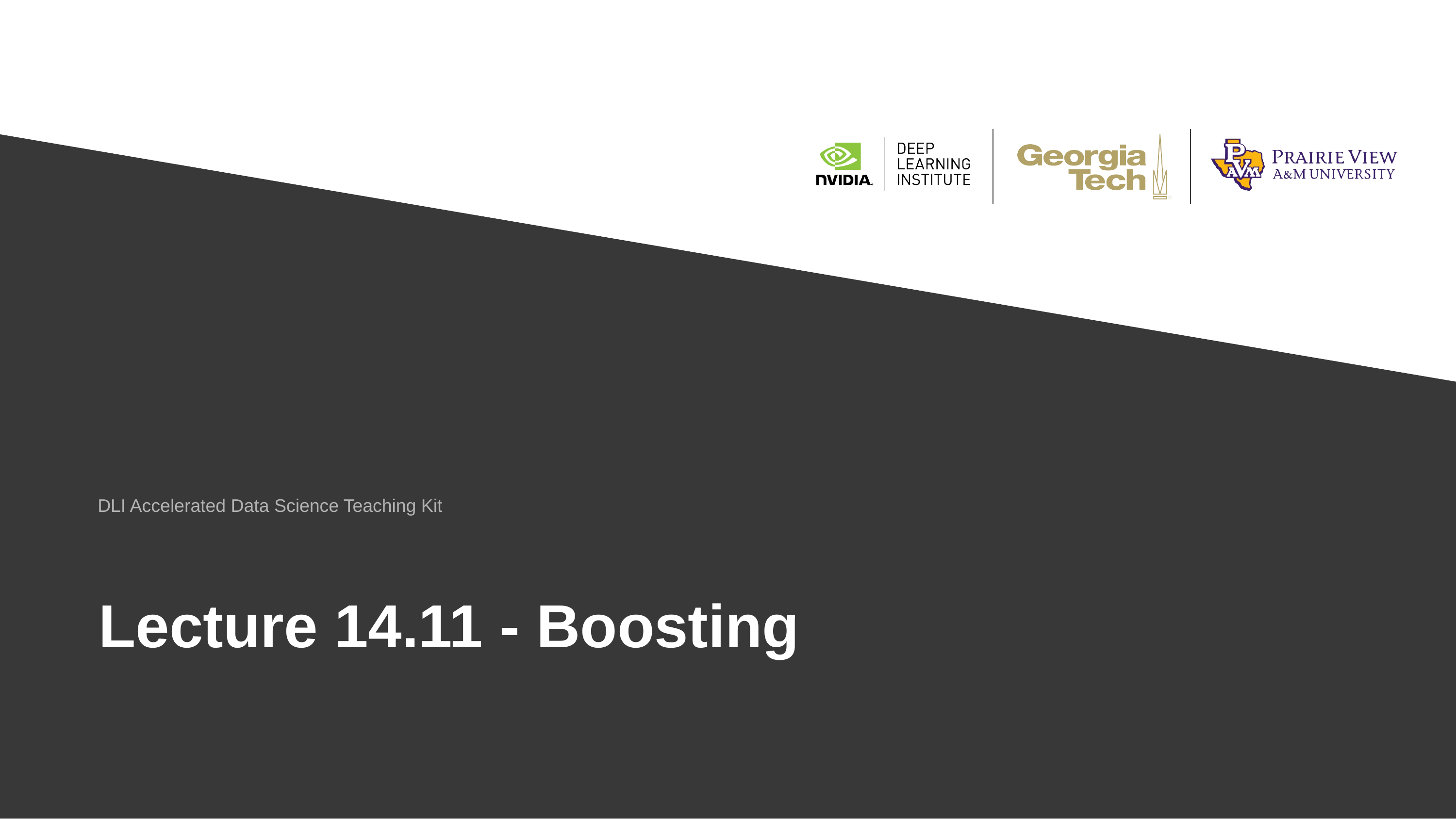

DLI Accelerated Data Science Teaching Kit
# Lecture 14.11 - Boosting